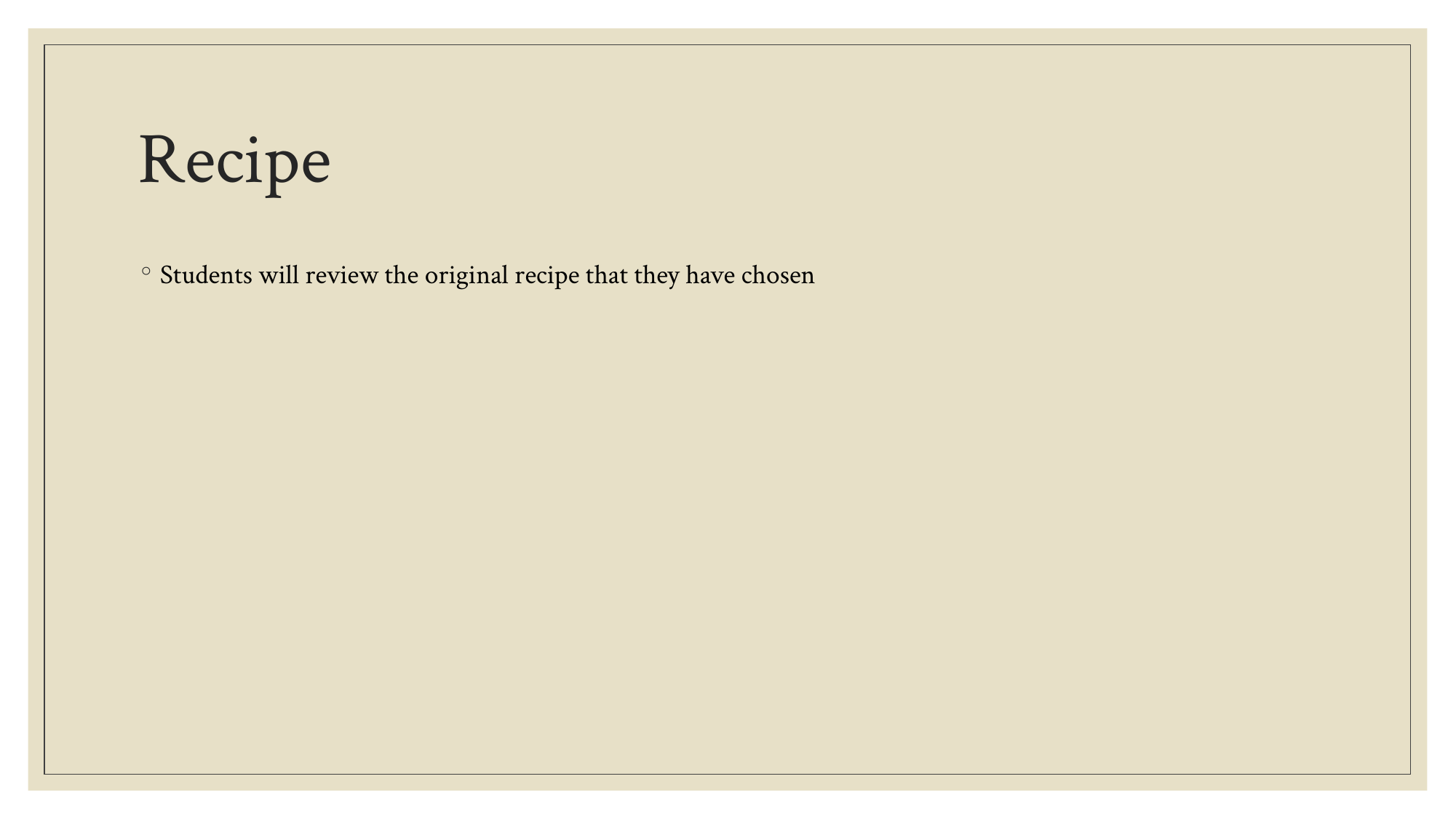

# Recipe
Students will review the original recipe that they have chosen